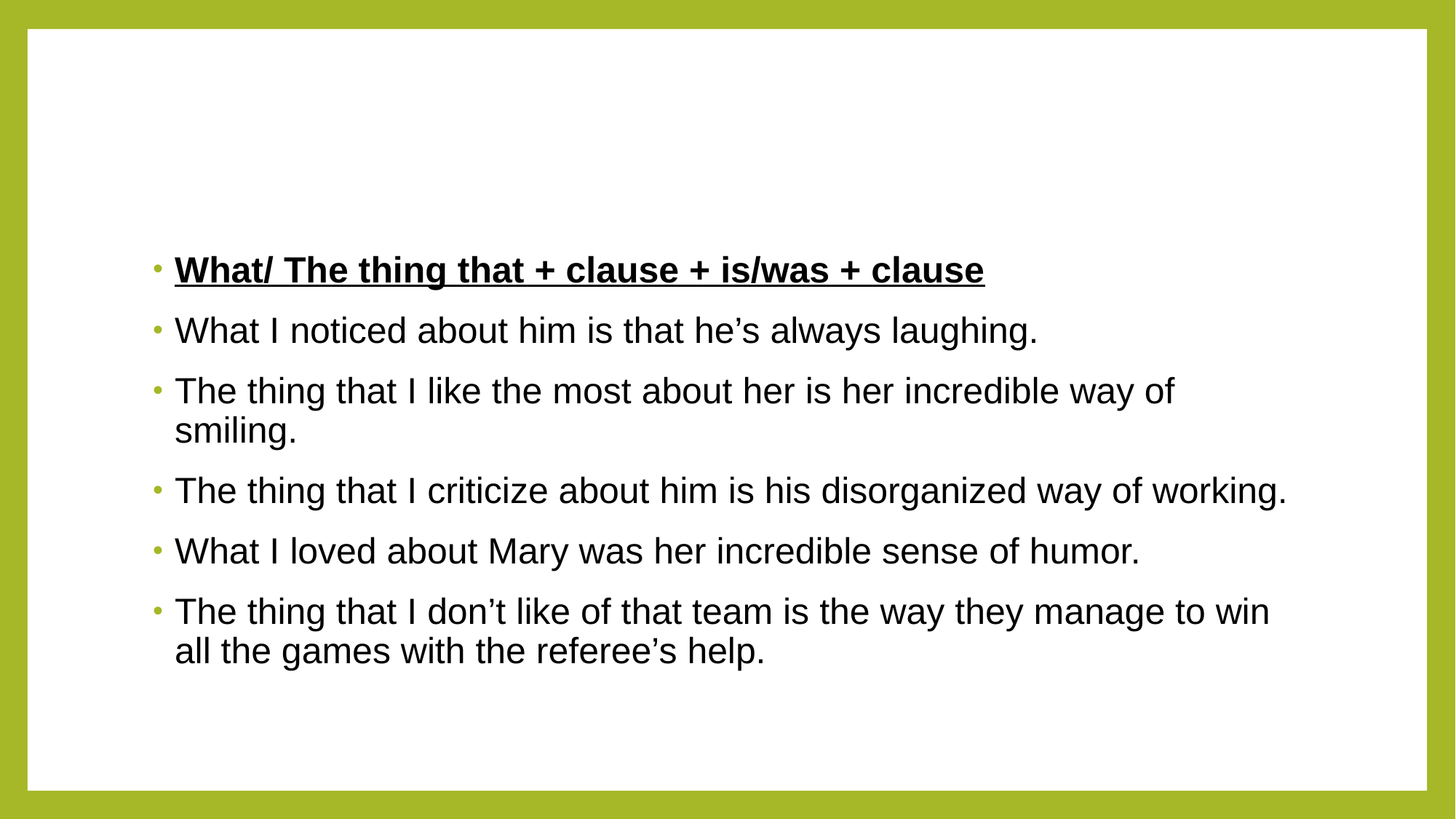

#
What/ The thing that + clause + is/was + clause
What I noticed about him is that he’s always laughing.
The thing that I like the most about her is her incredible way of smiling.
The thing that I criticize about him is his disorganized way of working.
What I loved about Mary was her incredible sense of humor.
The thing that I don’t like of that team is the way they manage to win all the games with the referee’s help.